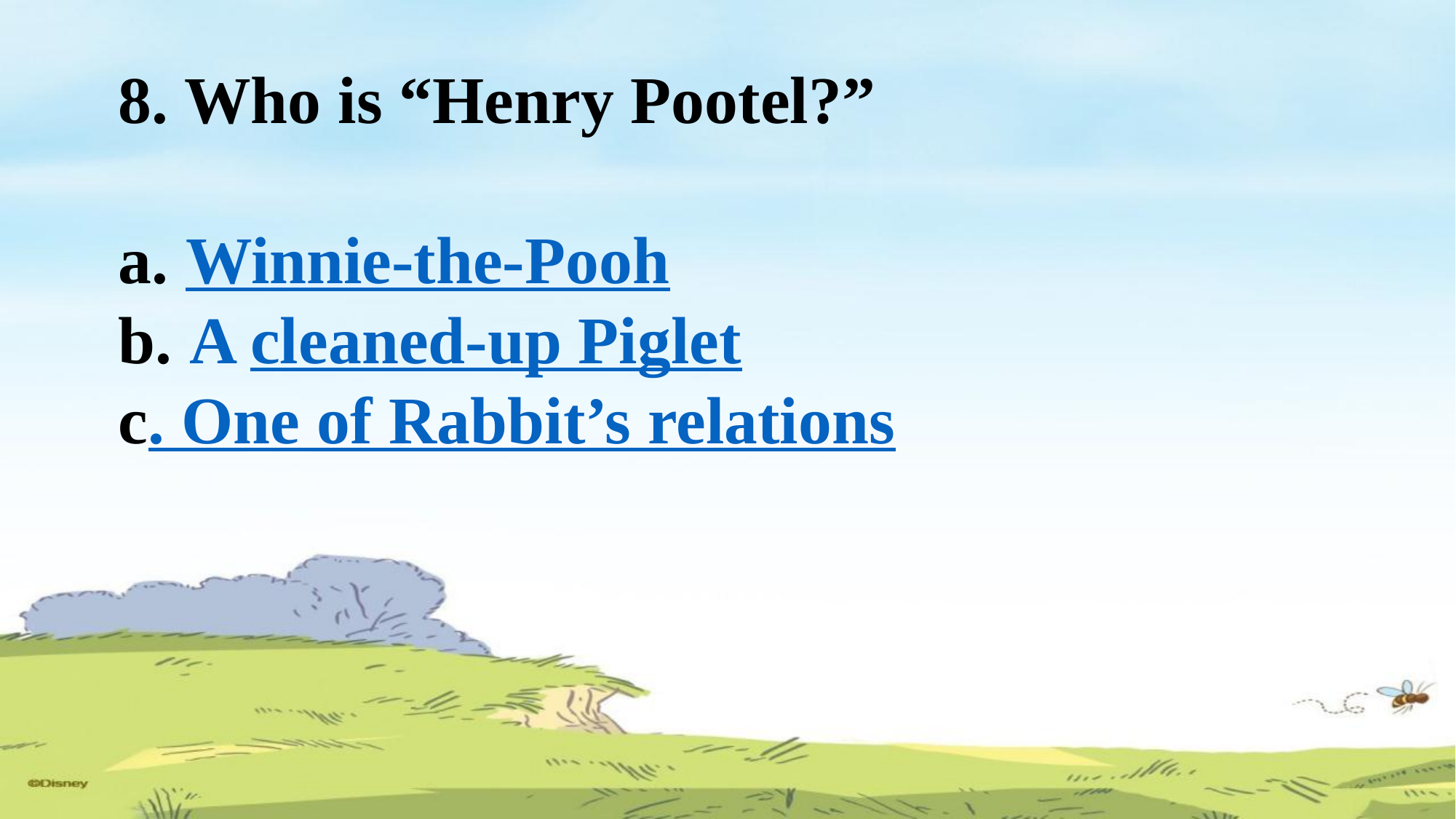

8. Who is “Henry Pootel?”

a. Winnie-the-Pooh
b. A cleaned-up Piglet
c. One of Rabbit’s relations